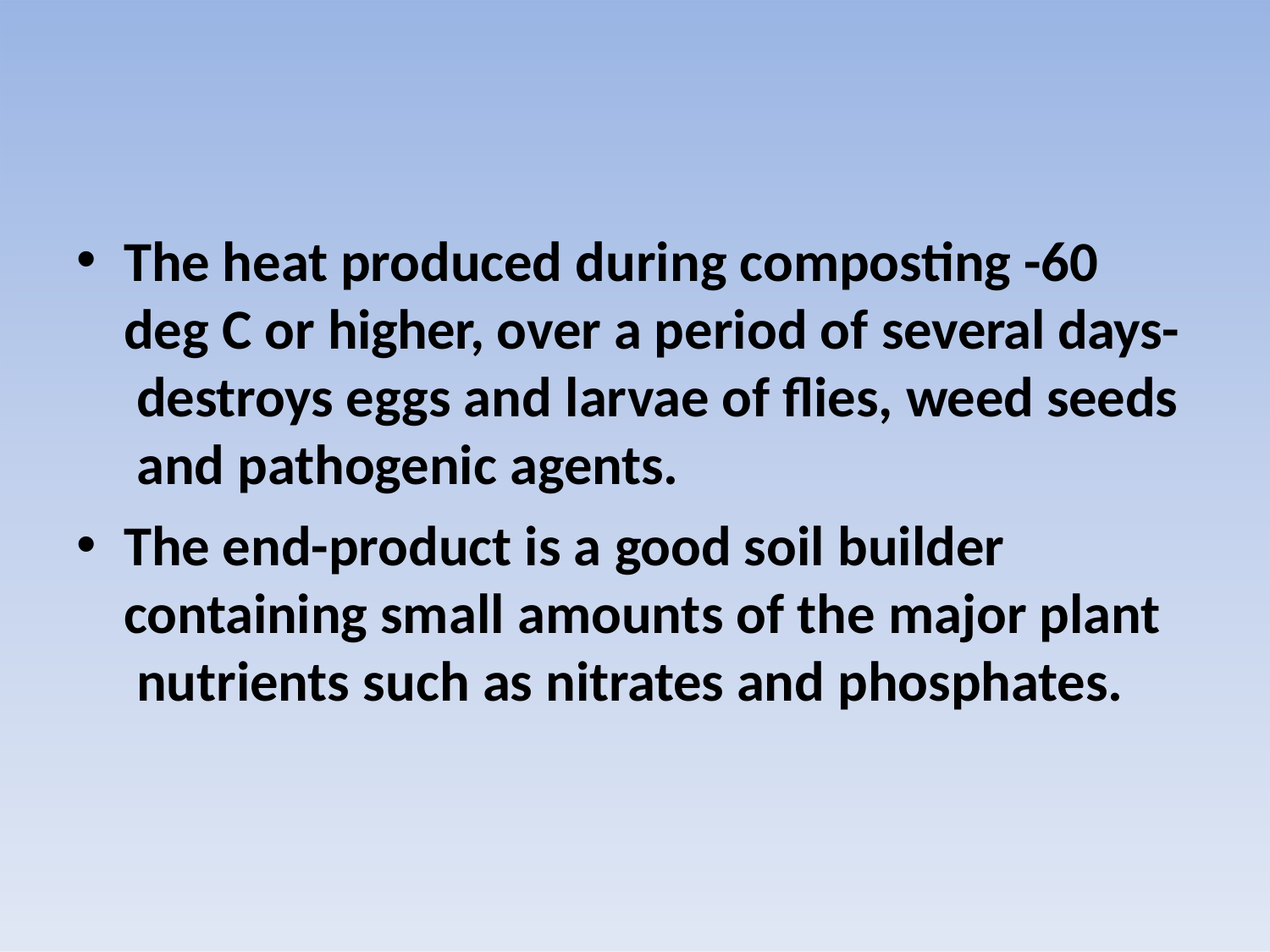

The heat produced during composting -60  deg C or higher, over a period of several days-  destroys eggs and larvae of flies, weed seeds  and pathogenic agents.
The end-product is a good soil builder  containing small amounts of the major plant  nutrients such as nitrates and phosphates.